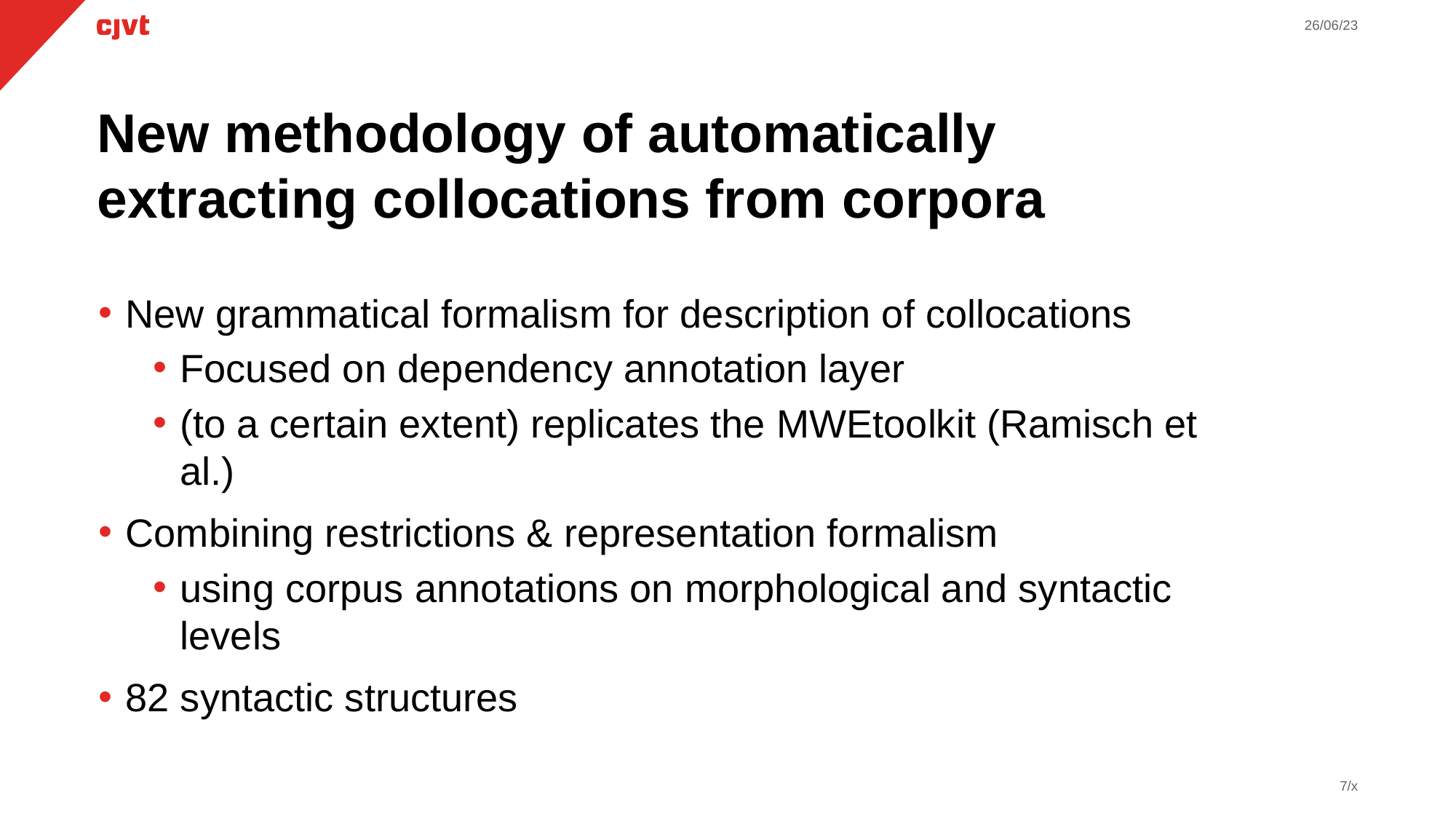

26/06/23

New methodology of automatically extracting collocations from corpora
New grammatical formalism for description of collocations
Focused on dependency annotation layer
(to a certain extent) replicates the MWEtoolkit (Ramisch et al.)
Combining restrictions & representation formalism
using corpus annotations on morphological and syntactic levels
82 syntactic structures

7/x